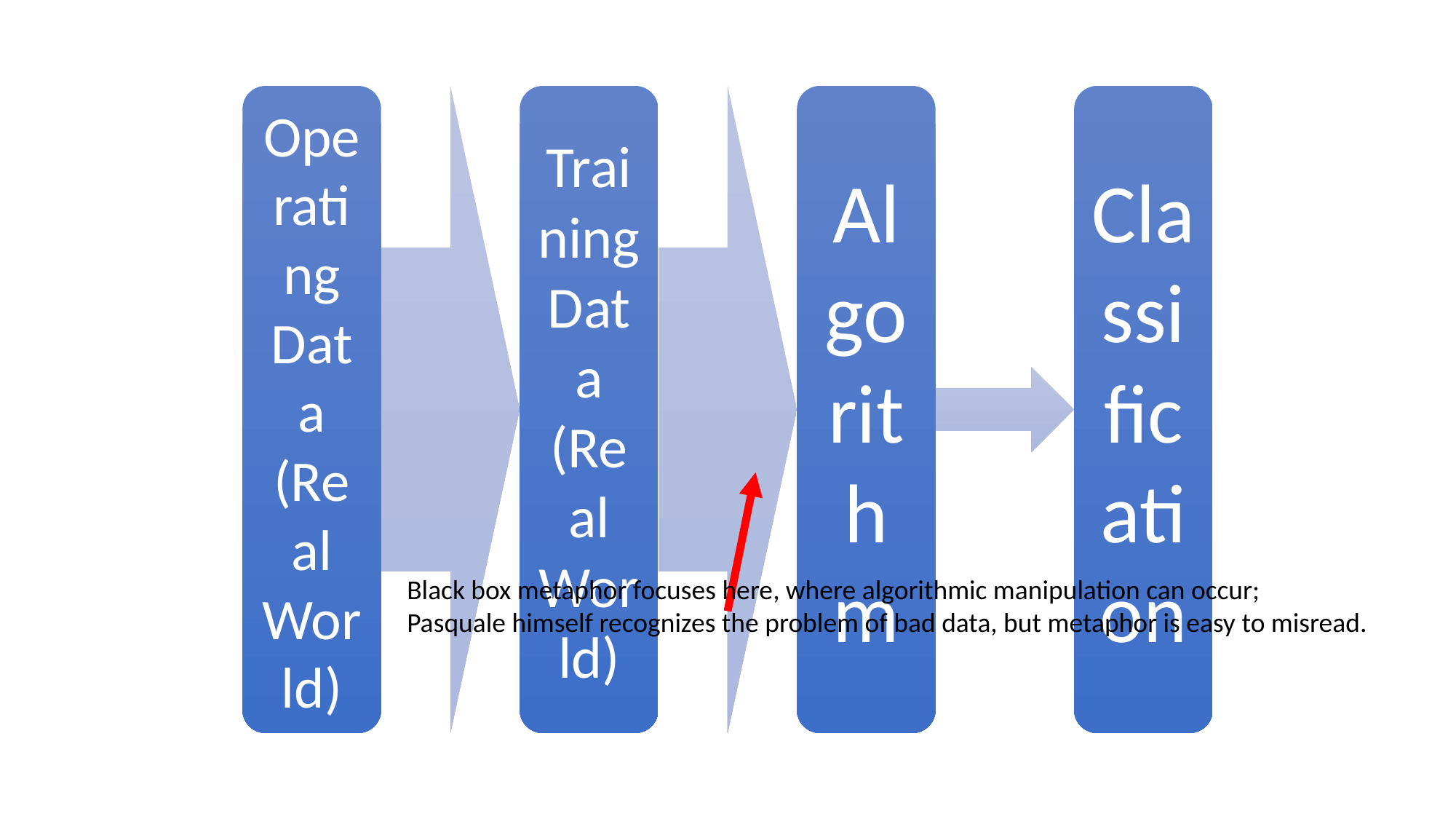

Operating Data (Real World)
Algorithm
Black box metaphor focuses here, where algorithmic manipulation can occur;
Pasquale himself recognizes the problem of bad data, but metaphor is easy to misread.